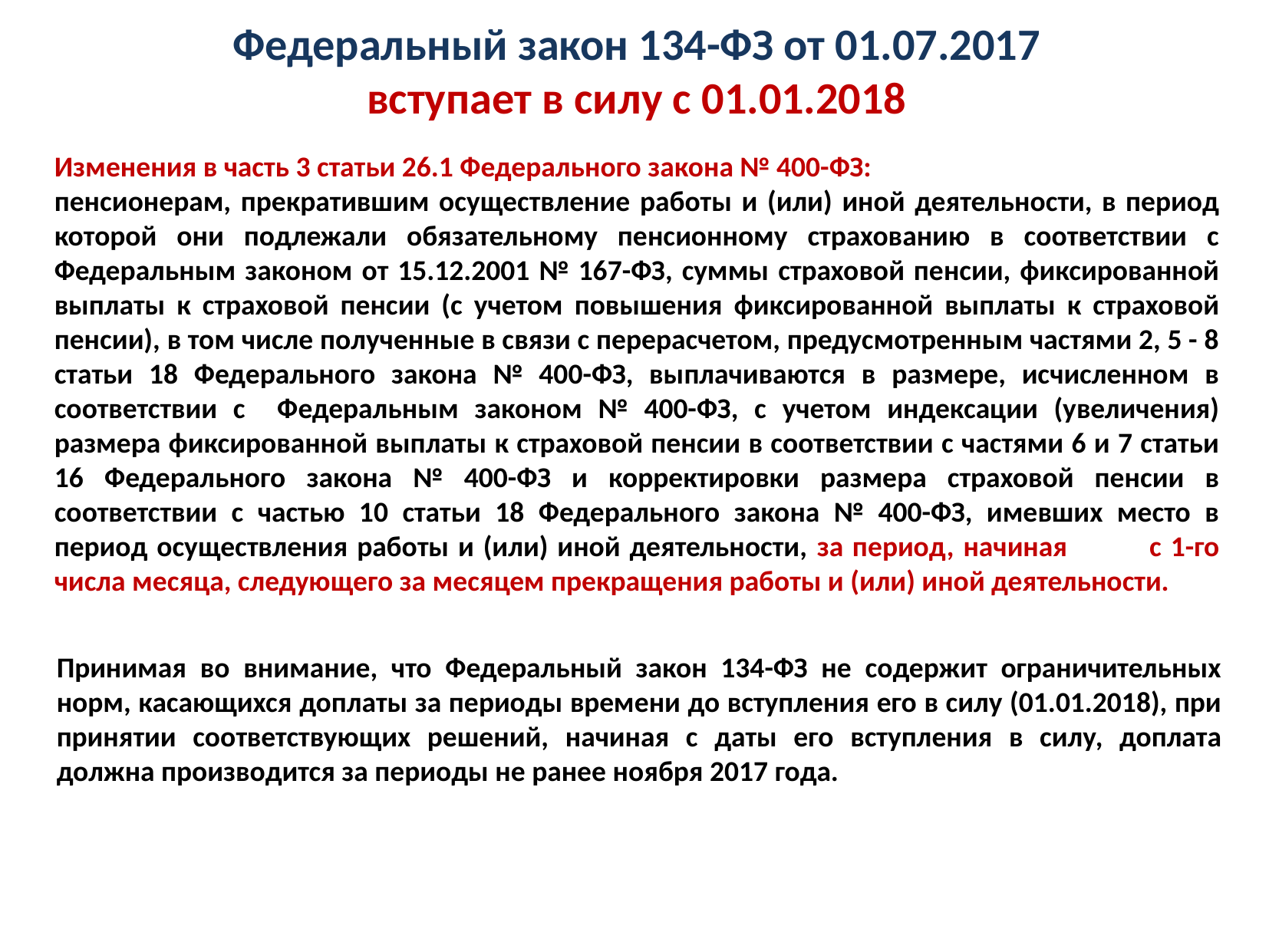

Федеральный закон 134-ФЗ от 01.07.2017
вступает в силу с 01.01.2018
Изменения в часть 3 статьи 26.1 Федерального закона № 400-ФЗ:
пенсионерам, прекратившим осуществление работы и (или) иной деятельности, в период которой они подлежали обязательному пенсионному страхованию в соответствии с Федеральным законом от 15.12.2001 № 167-ФЗ, суммы страховой пенсии, фиксированной выплаты к страховой пенсии (с учетом повышения фиксированной выплаты к страховой пенсии), в том числе полученные в связи с перерасчетом, предусмотренным частями 2, 5 - 8 статьи 18 Федерального закона № 400-ФЗ, выплачиваются в размере, исчисленном в соответствии с  Федеральным законом № 400-ФЗ, с учетом индексации (увеличения) размера фиксированной выплаты к страховой пенсии в соответствии с частями 6 и 7 статьи 16 Федерального закона № 400-ФЗ и корректировки размера страховой пенсии в соответствии с частью 10 статьи 18 Федерального закона № 400-ФЗ, имевших место в период осуществления работы и (или) иной деятельности, за период, начиная         с 1-го числа месяца, следующего за месяцем прекращения работы и (или) иной деятельности.

Принимая во внимание, что Федеральный закон 134-ФЗ не содержит ограничительных норм, касающихся доплаты за периоды времени до вступления его в силу (01.01.2018), при принятии соответствующих решений, начиная с даты его вступления в силу, доплата должна производится за периоды не ранее ноября 2017 года.